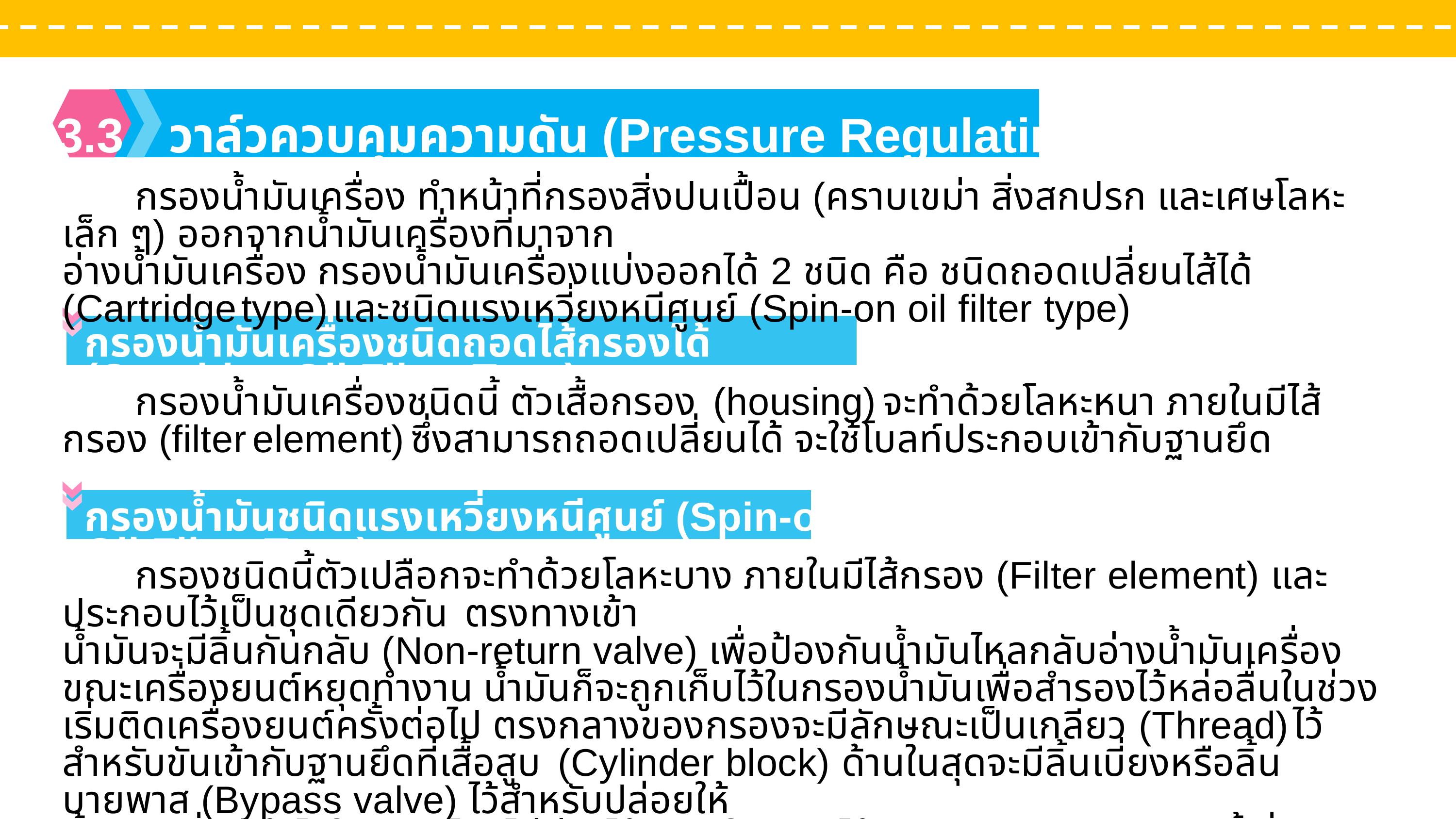

ห้องเผาไหม้ที่นิยมใช้ในเครื่องยนต์ดีเซล มีดังนี้

1
เพิ่มคุณค่าให้กับตนเอง

2
มีอำนาจในการดึงดูด

3
ก่อให้เกิดสุขภาพจิตที่ดี

แหวนอัด (Compression Ring)
1
3.3
วาล์วควบคุมความดัน (Pressure Regulating Valve)

2.1
ชุดลูกปั๊ม (Plunger)

	กรองนํ้ามันเครื่อง ทำหน้าที่กรองสิ่งปนเปื้อน (คราบเขม่า สิ่งสกปรก และเศษโลหะเล็ก ๆ) ออกจากนํ้ามันเครื่องที่มาจาก
อ่างนํ้ามันเครื่อง กรองนํ้ามันเครื่องแบ่งออกได้ 2 ชนิด คือ ชนิดถอดเปลี่ยนไส้ได้ (Cartridge type) และชนิดแรงเหวี่ยงหนีศูนย์ (Spin-on oil filter type)
ก.
ตำแหน่งเปิดสวิตช์กุญแจ เมื่อเปิดสวิตช์กุญแจ  กระแสไฟจะไหลผ่านเข้าไปในขดลวดแม่เหล็ก  ทำให้เกิดอำนาจแม่เหล็ก แกนแม่เหล็กจะถูกดูดขึ้น นํ้ามันจากในเรือนปั๊มฉีดนํ้ามันเชื้อเพลิงจะไหลผ่านช่องทางเข้านํ้ามัน และเข้าร่องนํ้ามันที่ลูกปั๊ม
ตำแหน่งปิดสวิตช์กุญแจ เมื่อปิดสวิตช์กุญแจ กระแสไฟจะไม่ไหลเข้าไปในขดลวดแม่เหล็ก ทำให้ไม่เกิดอำนาจแม่เหล็ก สปริงจะดันแกนแม่เหล็กให้เคลื่อนที่ลงปิดช่องทางเข้านํ้ามัน นํ้ามันไม่สามารถเข้าไปห้องความดันสูงได้เครื่องยนต์จึงดับลง
ข.

กรองนํ้ามันเครื่องชนิดถอดไส้กรองได้ (Cartridge Oil Filter Type)
	กรองนํ้ามันเครื่องชนิดนี้ ตัวเสื้อกรอง (housing) จะทำด้วยโลหะหนา ภายในมีไส้กรอง (filter element) ซึ่งสามารถถอดเปลี่ยนได้ จะใช้โบลท์ประกอบเข้ากับฐานยึด

กรองนํ้ามันชนิดแรงเหวี่ยงหนีศูนย์ (Spin-on Oil Filter Type)

การถอดเสื้อสูบและเพลาข้อเหวี่ยง
	กรองชนิดนี้ตัวเปลือกจะทำด้วยโลหะบาง ภายในมีไส้กรอง (Filter element) และประกอบไว้เป็นชุดเดียวกัน ตรงทางเข้า
นํ้ามันจะมีลิ้นกันกลับ (Non-return valve) เพื่อป้องกันนํ้ามันไหลกลับอ่างนํ้ามันเครื่องขณะเครื่องยนต์หยุดทำงาน นํ้ามันก็จะถูกเก็บไว้ในกรองนํ้ามันเพื่อสำรองไว้หล่อลื่นในช่วงเริ่มติดเครื่องยนต์ครั้งต่อไป ตรงกลางของกรองจะมีลักษณะเป็นเกลียว (Thread) ไว้สำหรับขันเข้ากับฐานยึดที่เสื้อสูบ (Cylinder block) ด้านในสุดจะมีลิ้นเบี่ยงหรือลิ้นบายพาส (Bypass valve) ไว้สำหรับปล่อยให้
นํ้ามันเครื่องเข้าไปในระบบโดยไม่ผ่านไส้กรองในกรณีไส้กรองอุดตัน กรองแบบนี้เมื่อหมดอายุการใช้งานต้องเปลี่ยนทั้งใบ และการเปลี่ยนต้องใช้เครื่องมือถอดออก
รูปที่ 1.9 ลักษณะของห้องเผาไหม้แบบโดยตรงรูปแบบต่าง ๆ

รูปที่ 11.11 การทำงานของลิ้นสุญญากาศ